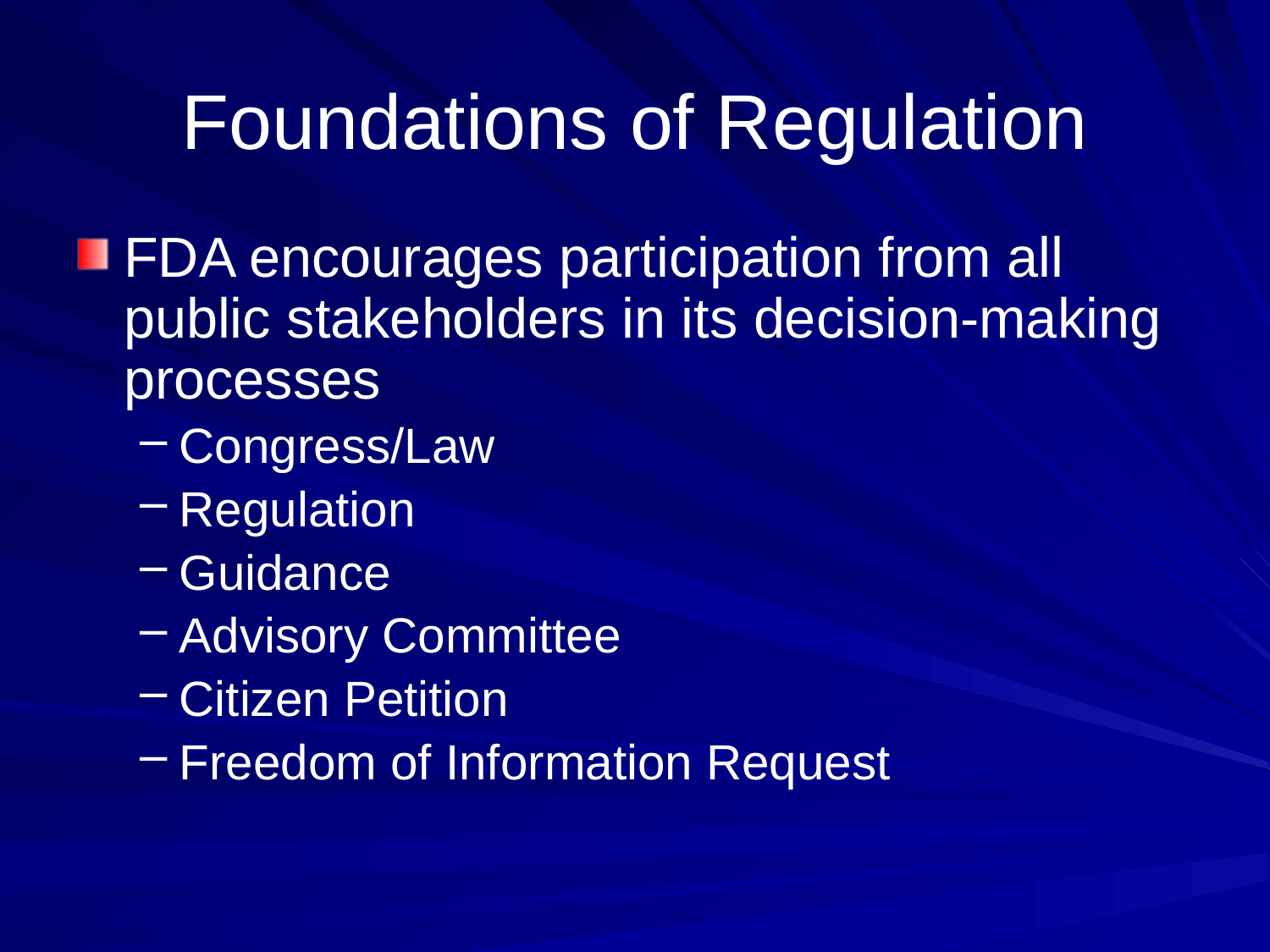

# Foundations of Regulation
FDA encourages participation from all public stakeholders in its decision-making processes
Congress/Law
Regulation
Guidance
Advisory Committee
Citizen Petition
Freedom of Information Request